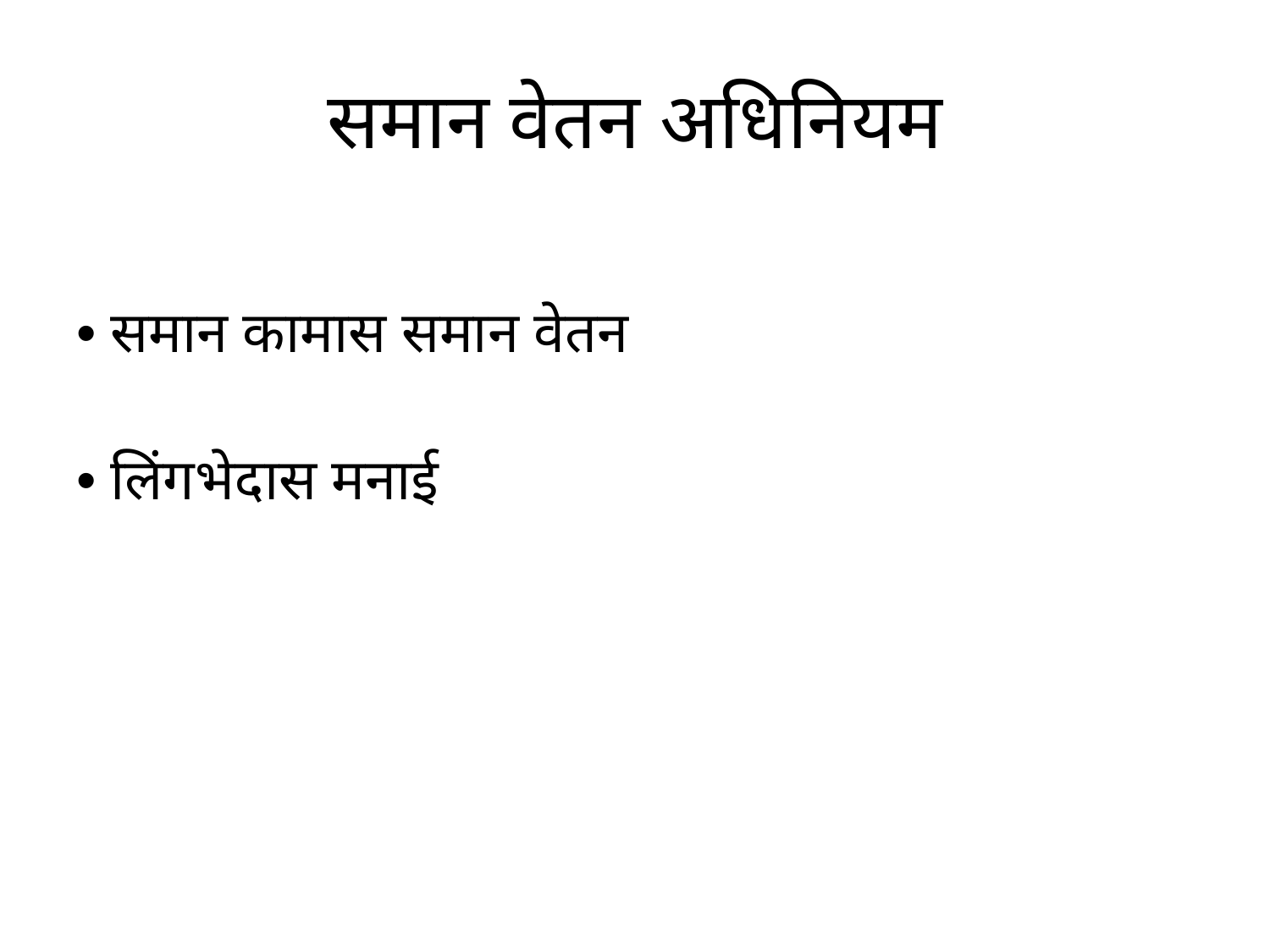

# समान वेतन अधिनियम
• समान कामास समान वेतन
• लिंगभेदास मनाई